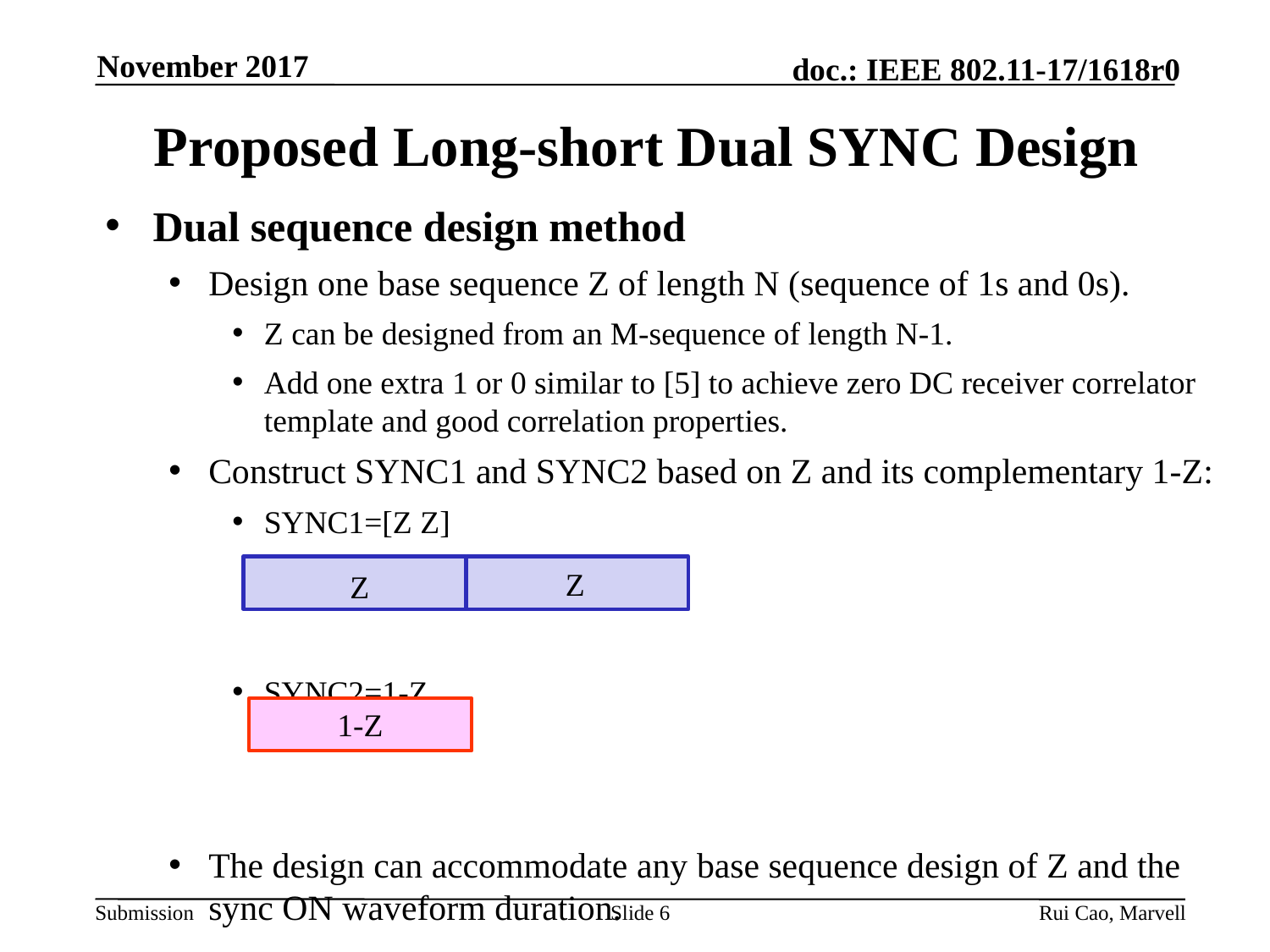

November 2017
# Proposed Long-short Dual SYNC Design
Dual sequence design method
Design one base sequence Z of length N (sequence of 1s and 0s).
Z can be designed from an M-sequence of length N-1.
Add one extra 1 or 0 similar to [5] to achieve zero DC receiver correlator template and good correlation properties.
Construct SYNC1 and SYNC2 based on Z and its complementary 1-Z:
SYNC1=[Z Z]

SYNC2=1-Z

The design can accommodate any base sequence design of Z and the sync ON waveform duration.

Z
   Z
1-Z
Slide 6
Rui Cao, Marvell